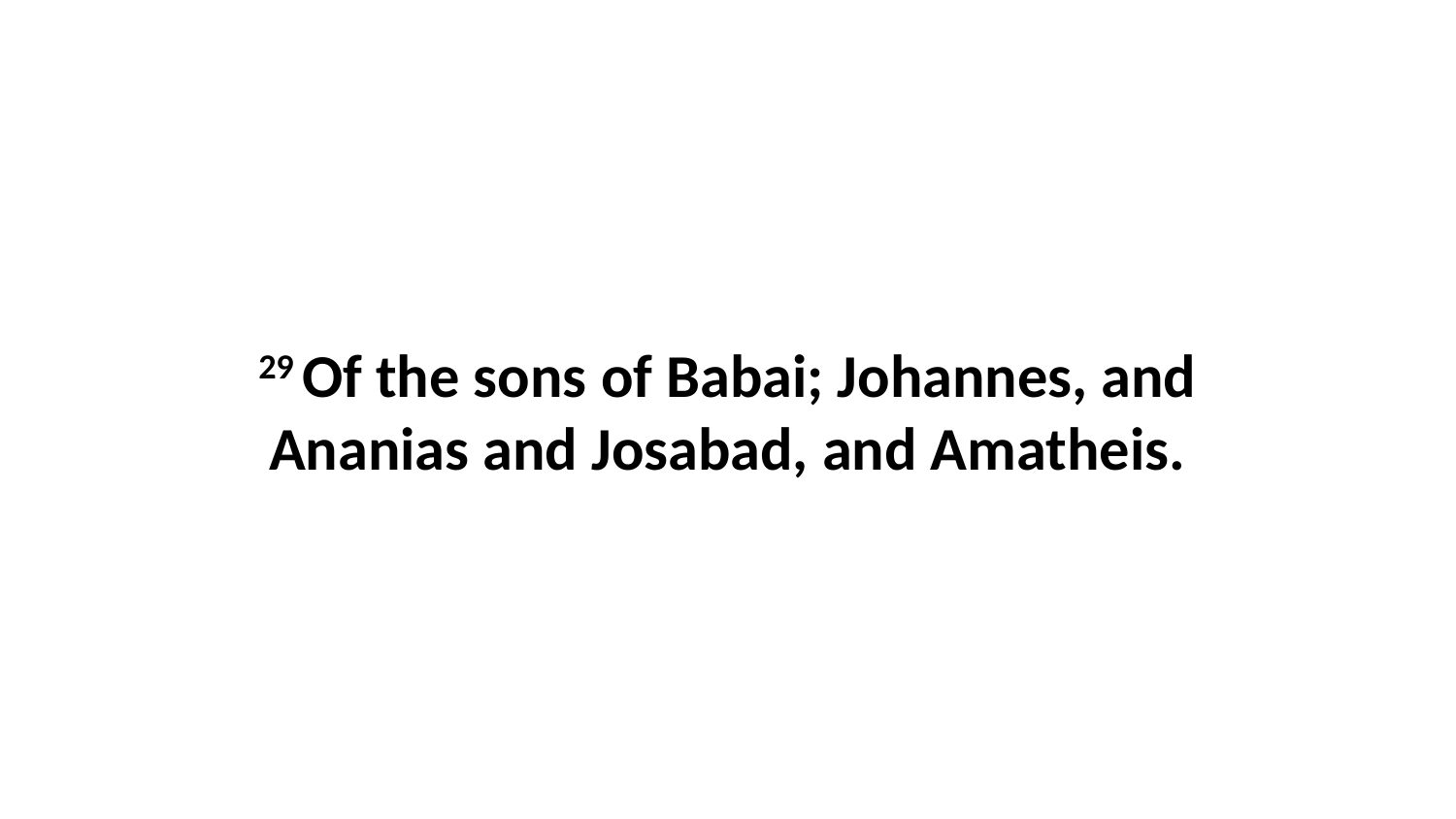

29 Of the sons of Babai; Johannes, and Ananias and Josabad, and Amatheis.